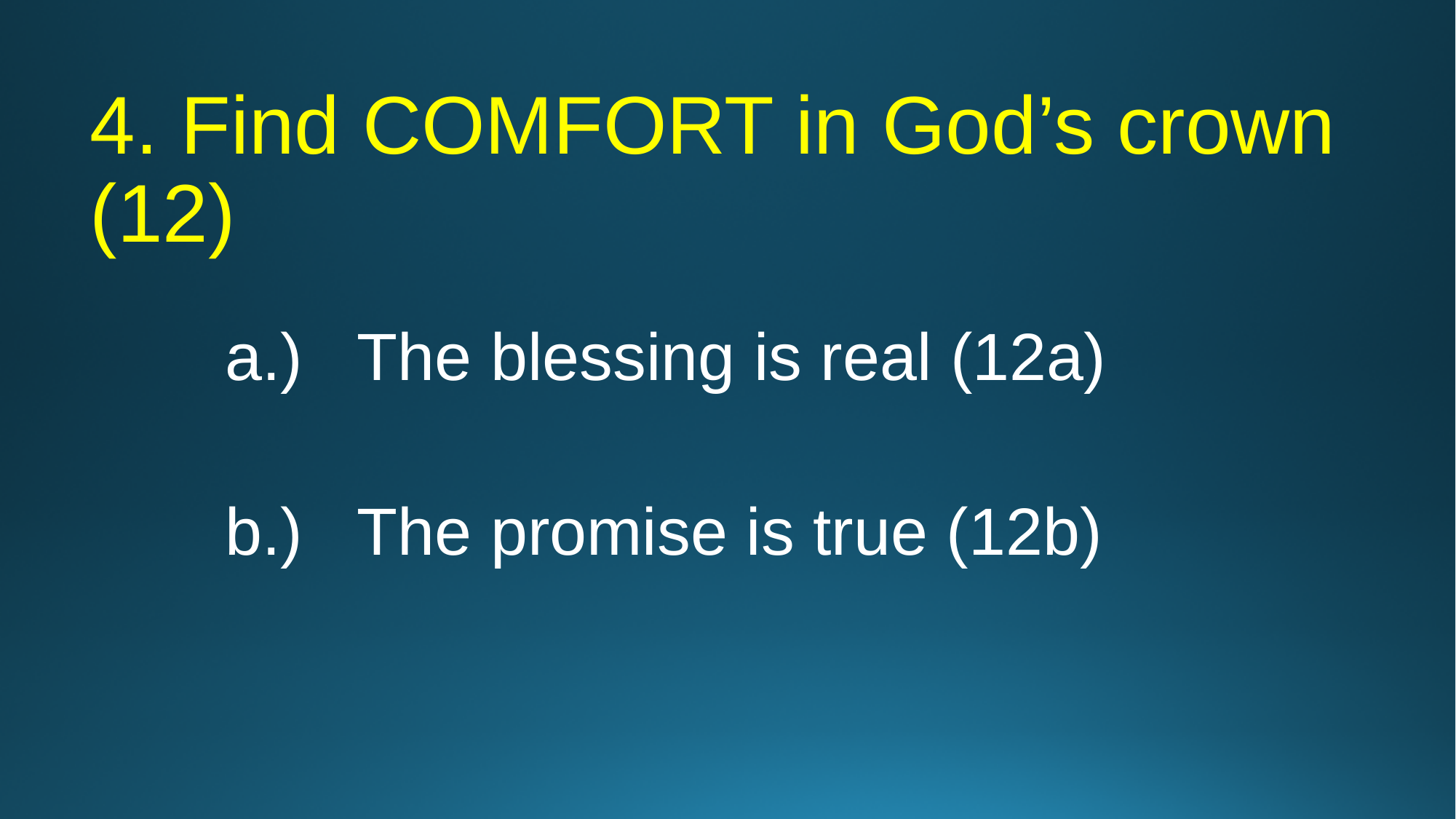

# 4. Find COMFORT in God’s crown (12)
a.)   The blessing is real (12a)

b.)   The promise is true (12b)